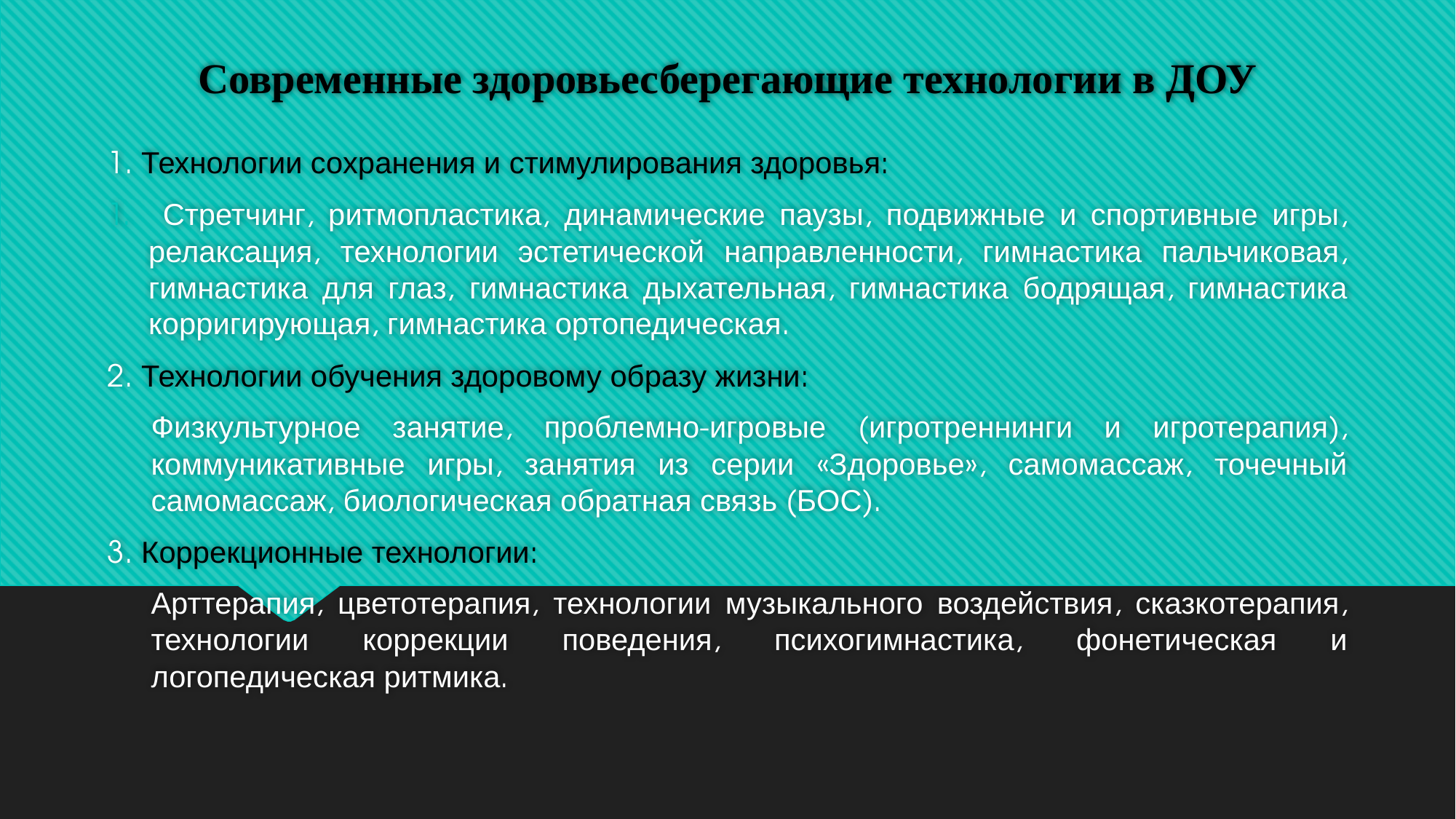

# Современные здоровьесберегающие технологии в ДОУ
1. Технологии сохранения и стимулирования здоровья:
 Стретчинг, ритмопластика, динамические паузы, подвижные и спортивные игры, релаксация, технологии эстетической направленности, гимнастика пальчиковая, гимнастика для глаз, гимнастика дыхательная, гимнастика бодрящая, гимнастика корригирующая, гимнастика ортопедическая.
2. Технологии обучения здоровому образу жизни:
Физкультурное занятие, проблемно-игровые (игротреннинги и игротерапия), коммуникативные игры, занятия из серии «Здоровье», самомассаж, точечный самомассаж, биологическая обратная связь (БОС).
3. Коррекционные технологии:
Арттерапия, цветотерапия, технологии музыкального воздействия, сказкотерапия, технологии коррекции поведения, психогимнастика, фонетическая и логопедическая ритмика.